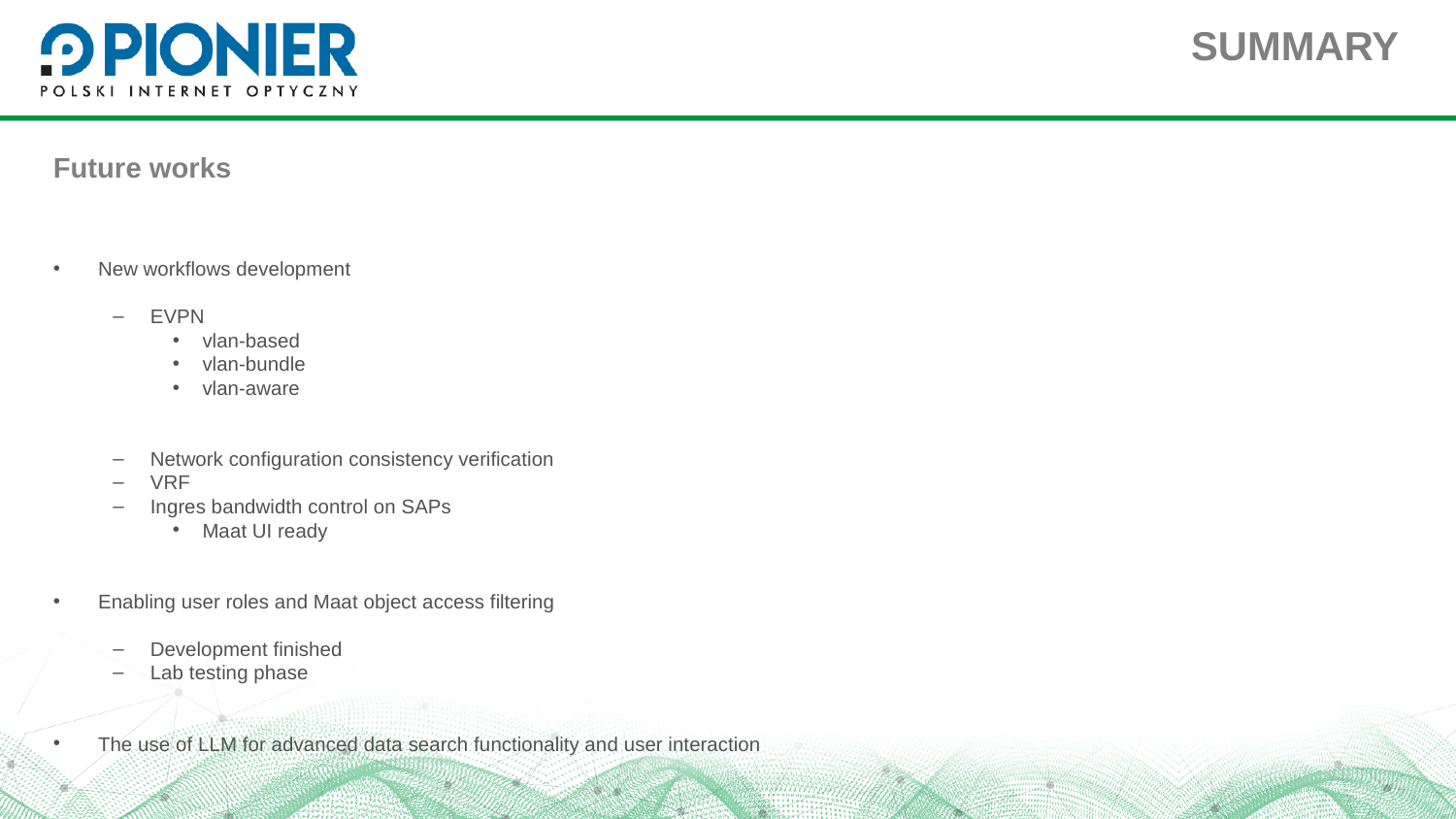

# SUMMARY
Future works
New workflows development

EVPN
vlan-based
vlan-bundle
vlan-aware

Network configuration consistency verification
VRF
Ingres bandwidth control on SAPs
Maat UI ready

Enabling user roles and Maat object access filtering

Development finished
Lab testing phase

The use of LLM for advanced data search functionality and user interaction